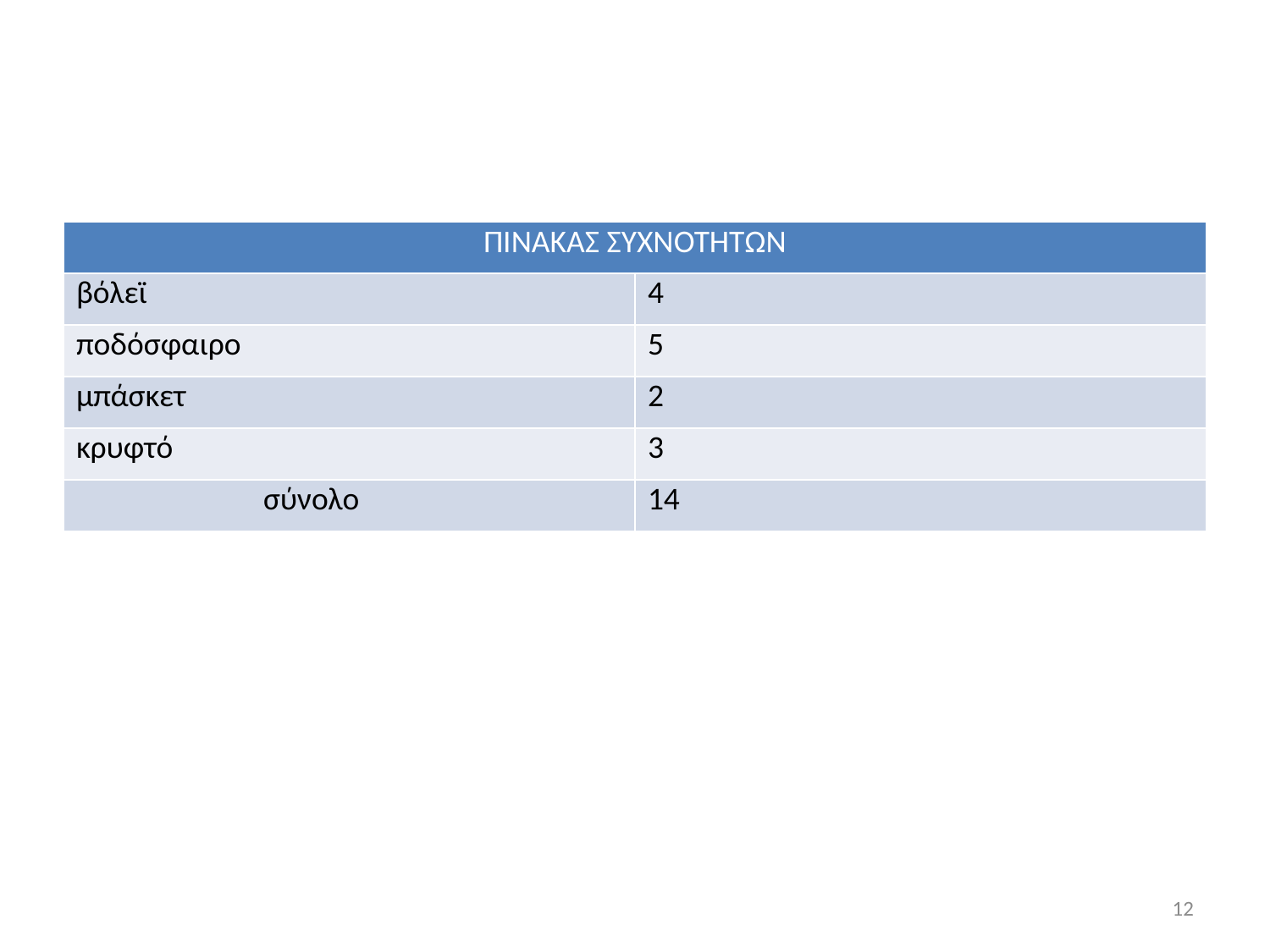

#
| ΠΙΝΑΚΑΣ ΣΥΧΝΟΤΗΤΩΝ |  |
| --- | --- |
| βόλεϊ | 4 |
| ποδόσφαιρο | 5 |
| μπάσκετ | 2 |
| κρυφτό | 3 |
| σύνολο | 14 |
12